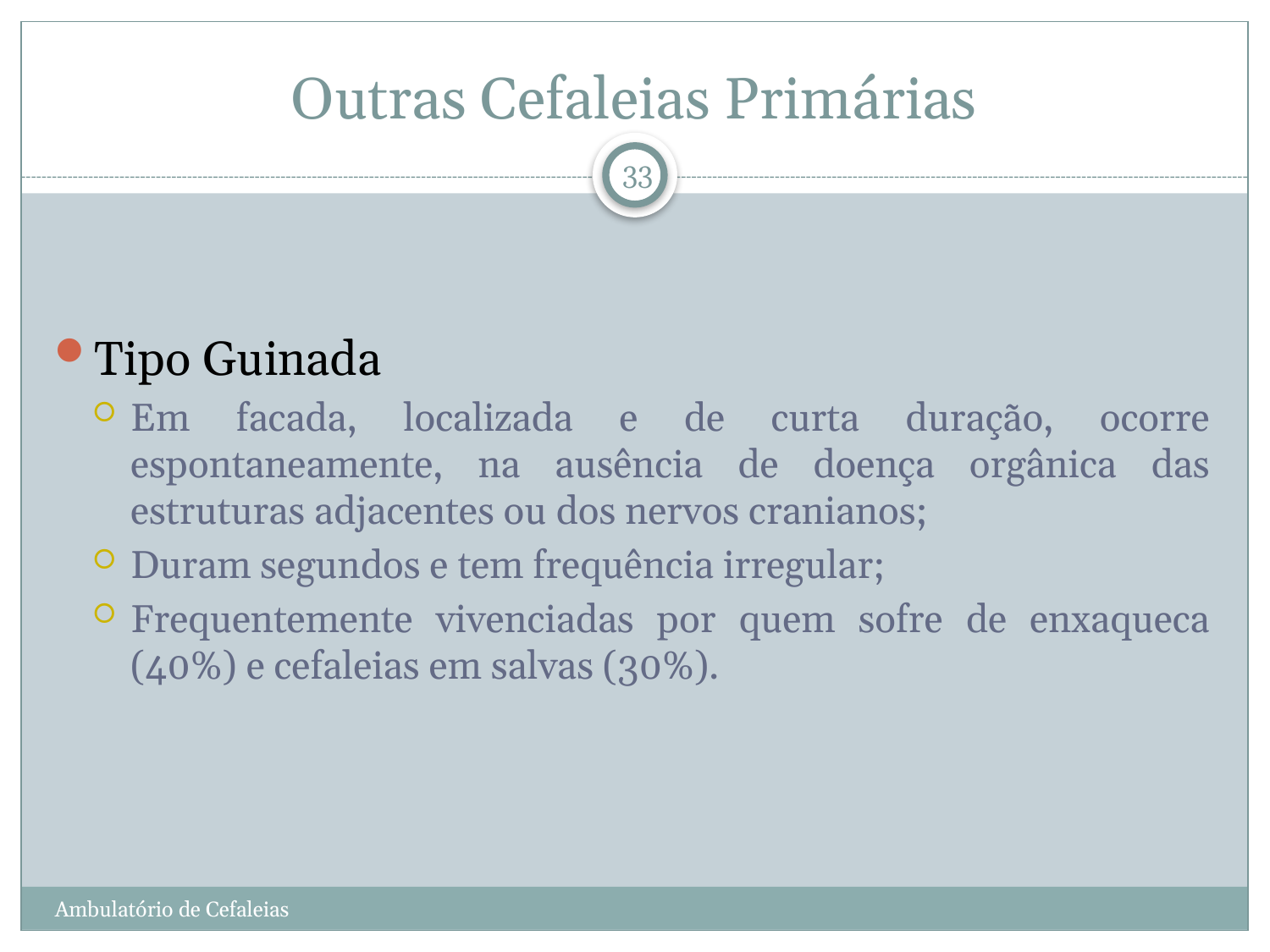

# Outras Cefaleias Primárias
33
Tipo Guinada
Em facada, localizada e de curta duração, ocorre espontaneamente, na ausência de doença orgânica das estruturas adjacentes ou dos nervos cranianos;
Duram segundos e tem frequência irregular;
Frequentemente vivenciadas por quem sofre de enxaqueca (40%) e cefaleias em salvas (30%).
Ambulatório de Cefaleias